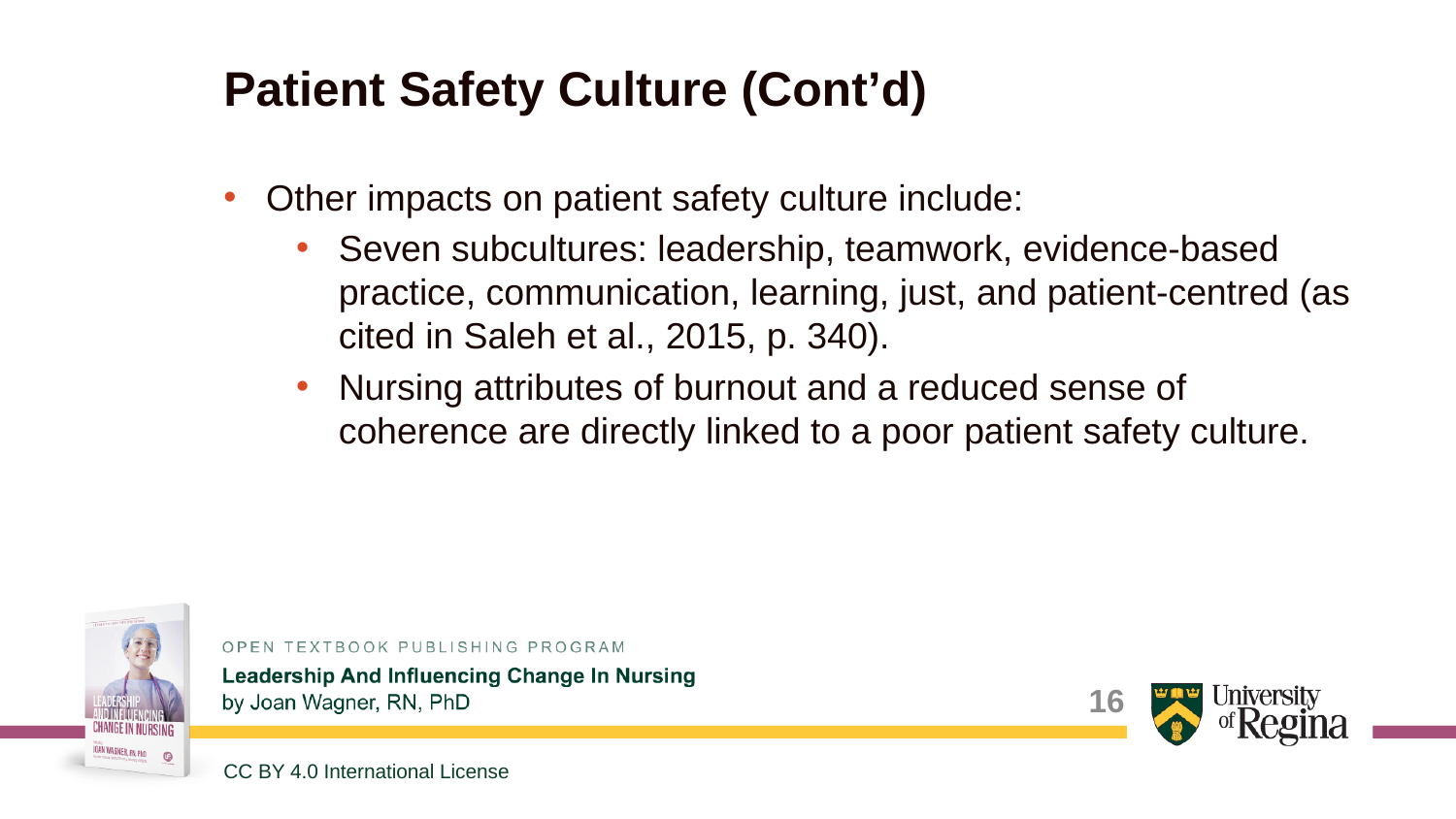

# Patient Safety Culture (Cont’d)
Other impacts on patient safety culture include:
Seven subcultures: leadership, teamwork, evidence-based practice, communication, learning, just, and patient-centred (as cited in Saleh et al., 2015, p. 340).
Nursing attributes of burnout and a reduced sense of coherence are directly linked to a poor patient safety culture.

16
CC BY 4.0 International License